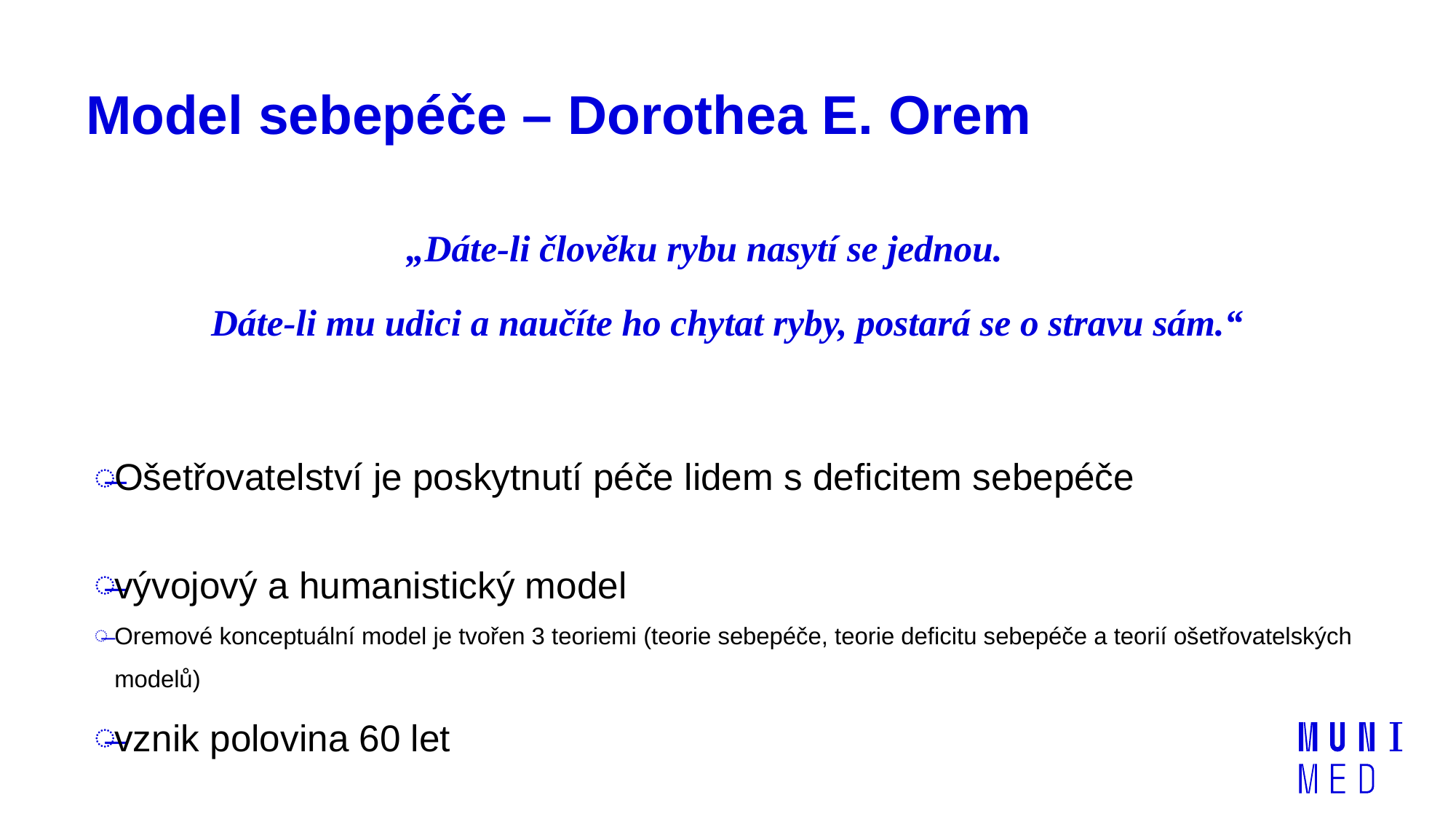

# Model sebepéče – Dorothea E. Orem
„Dáte-li člověku rybu nasytí se jednou.
Dáte-li mu udici a naučíte ho chytat ryby, postará se o stravu sám.“

Ošetřovatelství je poskytnutí péče lidem s deficitem sebepéče

vývojový a humanistický model
Oremové konceptuální model je tvořen 3 teoriemi (teorie sebepéče, teorie deficitu sebepéče a teorií ošetřovatelských modelů)
vznik polovina 60 let